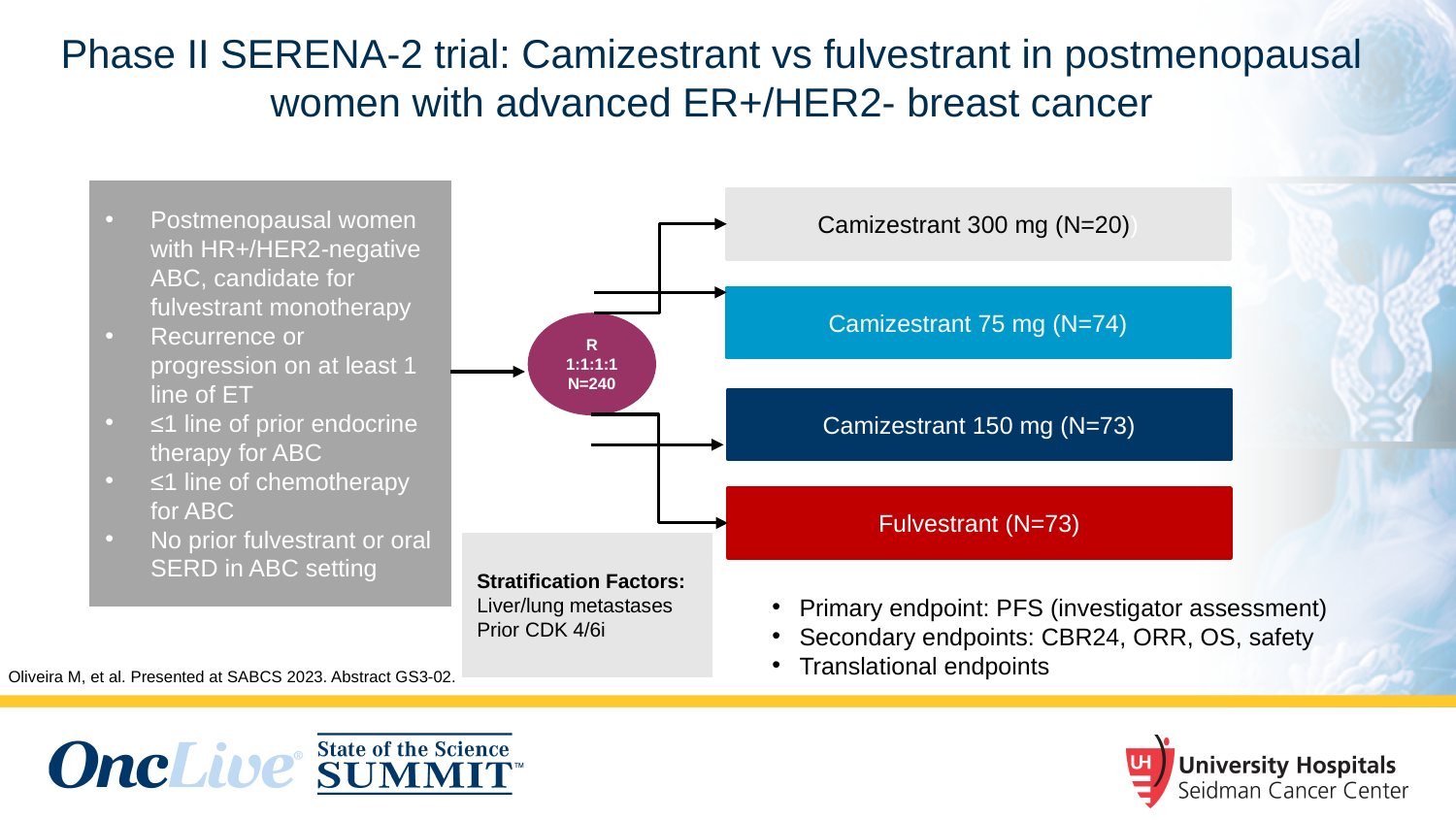

# Phase II SERENA-2 trial: Camizestrant vs fulvestrant in postmenopausal women with advanced ER+/HER2- breast cancer
Postmenopausal women with HR+/HER2-negative ABC, candidate for fulvestrant monotherapy
Recurrence or progression on at least 1 line of ET
≤1 line of prior endocrine therapy for ABC
≤1 line of chemotherapy for ABC
No prior fulvestrant or oral SERD in ABC setting
Camizestrant 300 mg (N=20))
Camizestrant 75 mg (N=74)
R 1:1:1:1
N=240
Camizestrant 150 mg (N=73)
Fulvestrant (N=73)
Stratification Factors:
Liver/lung metastases Prior CDK 4/6i
Primary endpoint: PFS (investigator assessment)
Secondary endpoints: CBR24, ORR, OS, safety
Translational endpoints
Oliveira M, et al. Presented at SABCS 2023. Abstract GS3-02.